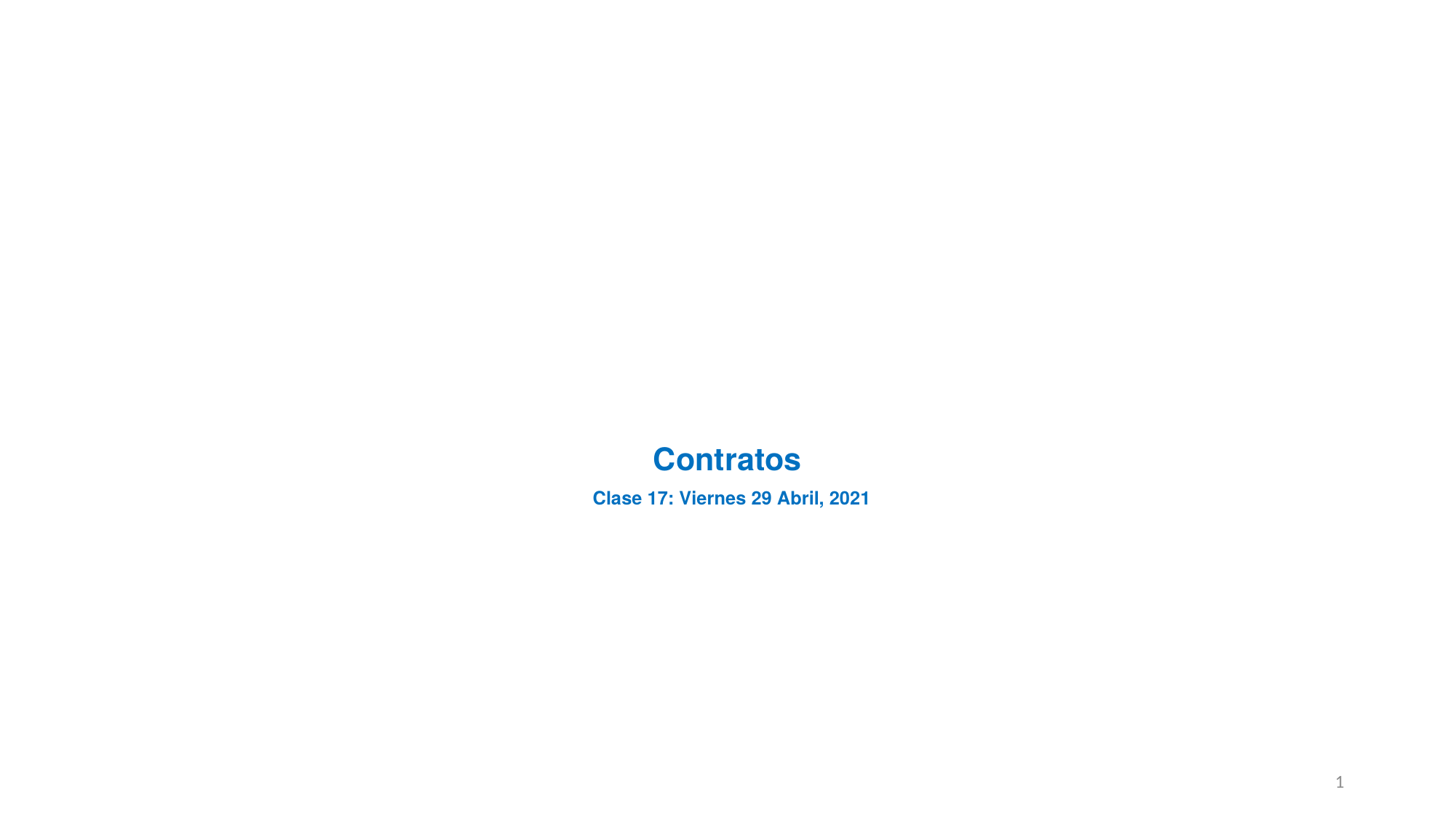

# Contratos Clase 17: Viernes 29 Abril, 2021
1